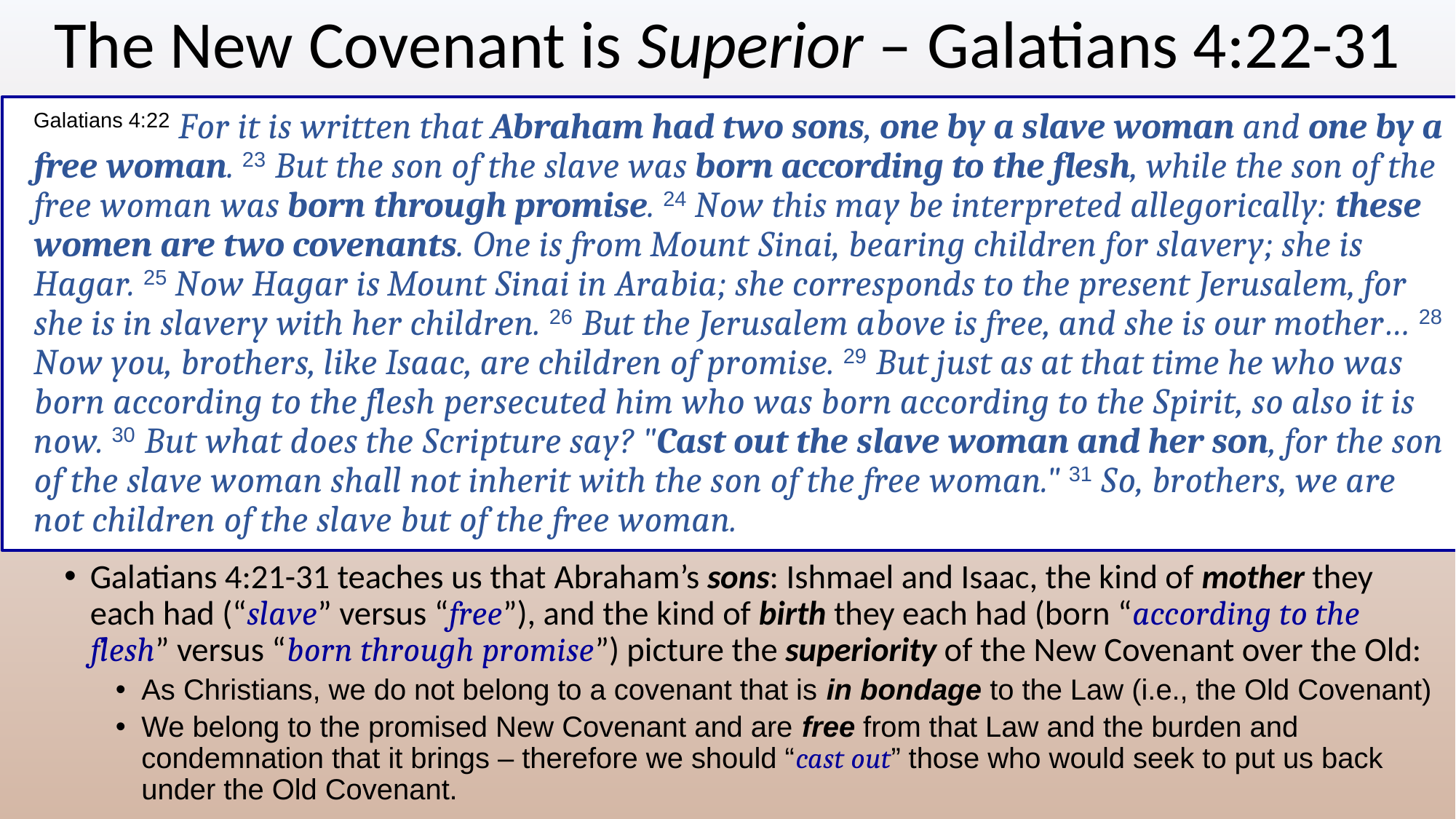

# The New Covenant is Superior – Galatians 4:22-31
Galatians 4:22 For it is written that Abraham had two sons, one by a slave woman and one by a free woman. 23 But the son of the slave was born according to the flesh, while the son of the free woman was born through promise. 24 Now this may be interpreted allegorically: these women are two covenants. One is from Mount Sinai, bearing children for slavery; she is Hagar. 25 Now Hagar is Mount Sinai in Arabia; she corresponds to the present Jerusalem, for she is in slavery with her children. 26 But the Jerusalem above is free, and she is our mother… 28 Now you, brothers, like Isaac, are children of promise. 29 But just as at that time he who was born according to the flesh persecuted him who was born according to the Spirit, so also it is now. 30 But what does the Scripture say? "Cast out the slave woman and her son, for the son of the slave woman shall not inherit with the son of the free woman." 31 So, brothers, we are not children of the slave but of the free woman.
Galatians 4:21-31 teaches us that Abraham’s sons: Ishmael and Isaac, the kind of mother they each had (“slave” versus “free”), and the kind of birth they each had (born “according to the flesh” versus “born through promise”) picture the superiority of the New Covenant over the Old:
As Christians, we do not belong to a covenant that is in bondage to the Law (i.e., the Old Covenant)
We belong to the promised New Covenant and are free from that Law and the burden and condemnation that it brings – therefore we should “cast out” those who would seek to put us back under the Old Covenant.